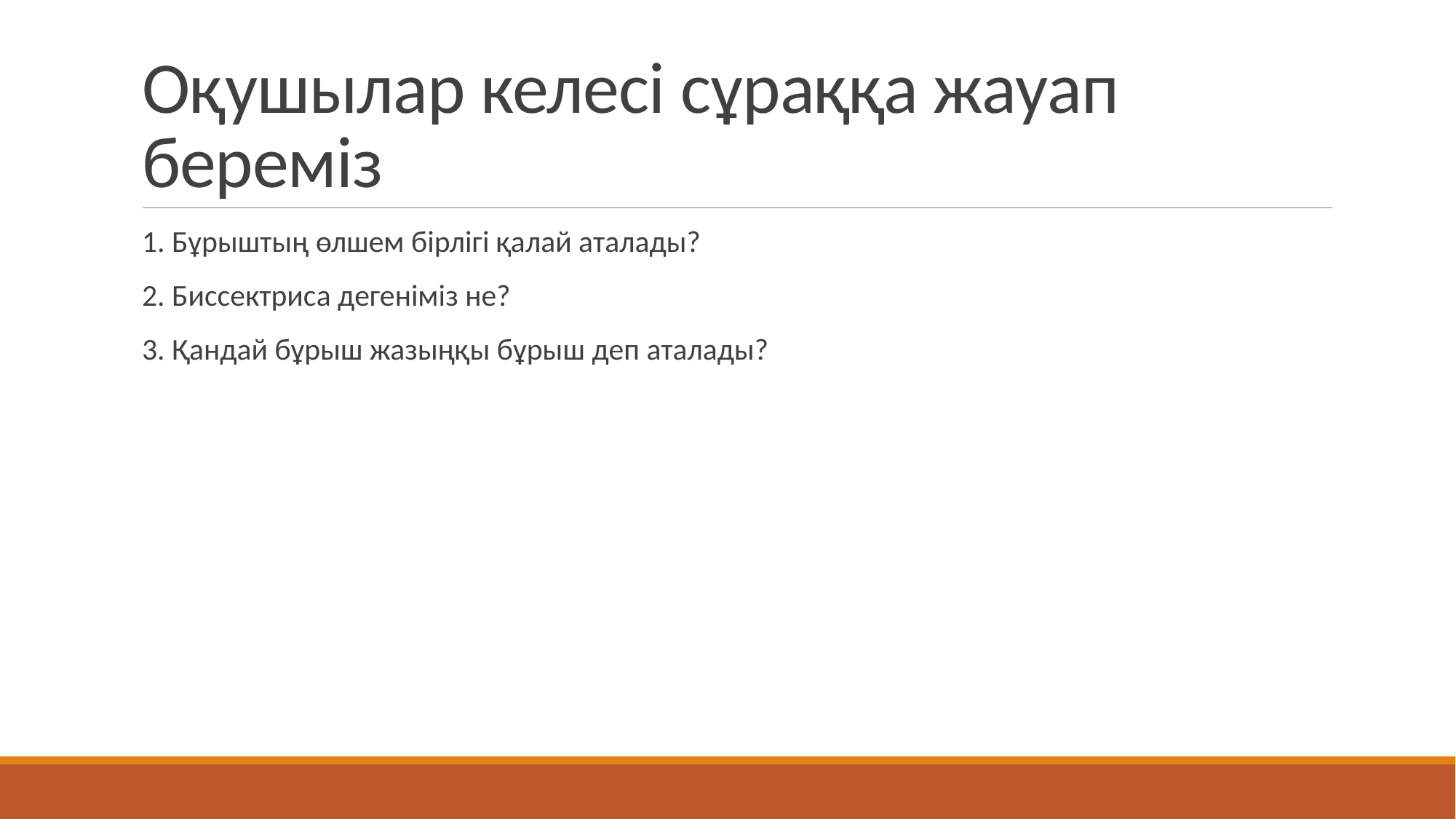

# Оқушылар келесі сұраққа жауап береміз
1. Бұрыштың өлшем бірлігі қалай аталады?
2. Биссектриса дегеніміз не?
3. Қандай бұрыш жазыңқы бұрыш деп аталады?